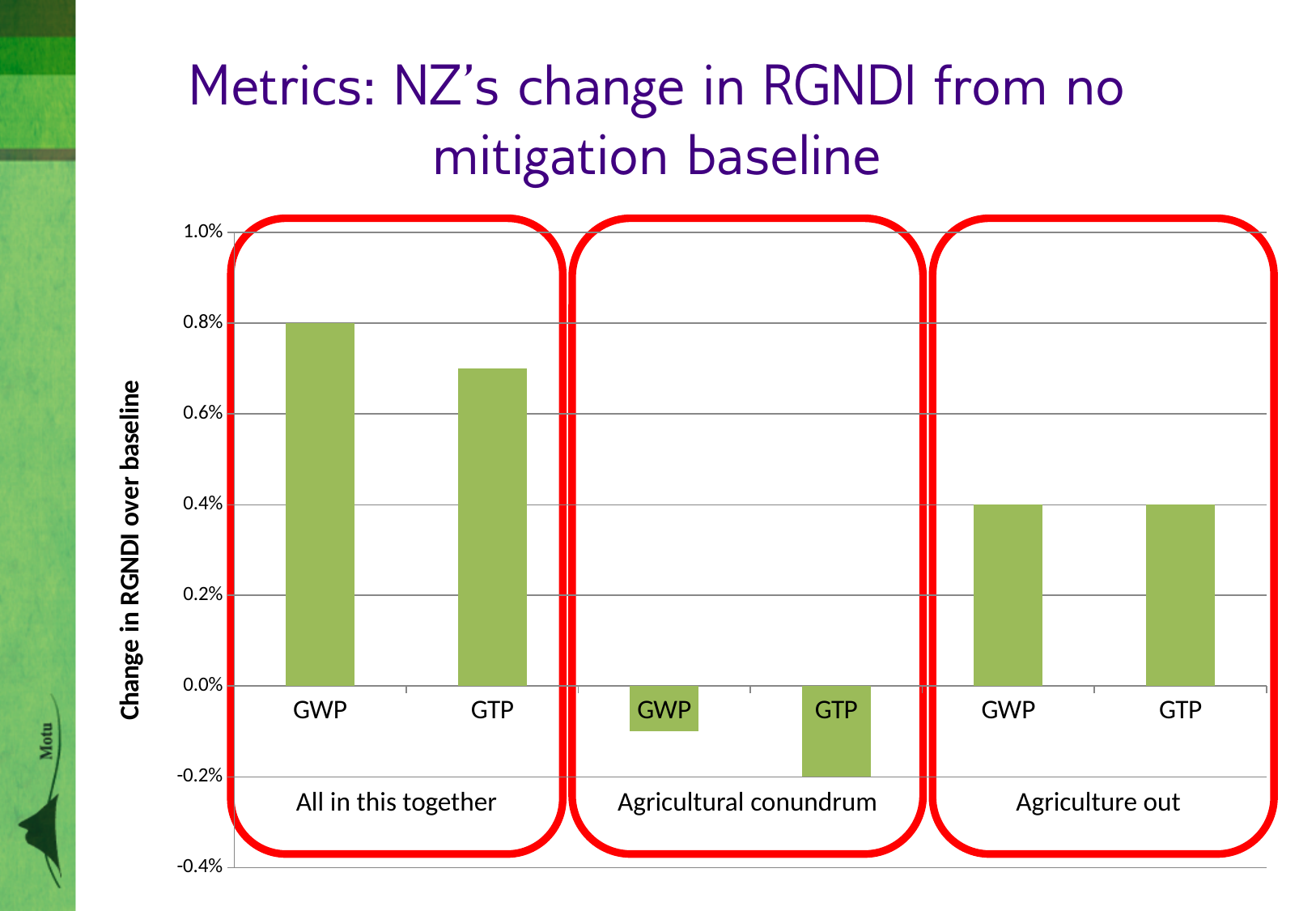

# Metrics: NZ’s change in RGNDI from no mitigation baseline

### Chart

| Category | NZ's change in RGNDI |
|---|---|
| GWP | 0.008000000000000014 |
| GTP | 0.007000000000000007 |
| GWP | -0.0010000000000000015 |
| GTP | -0.002000000000000003 |
| GWP | 0.004000000000000006 |
| GTP | 0.004000000000000006 |

All in this together
Agricultural conundrum
Agriculture out